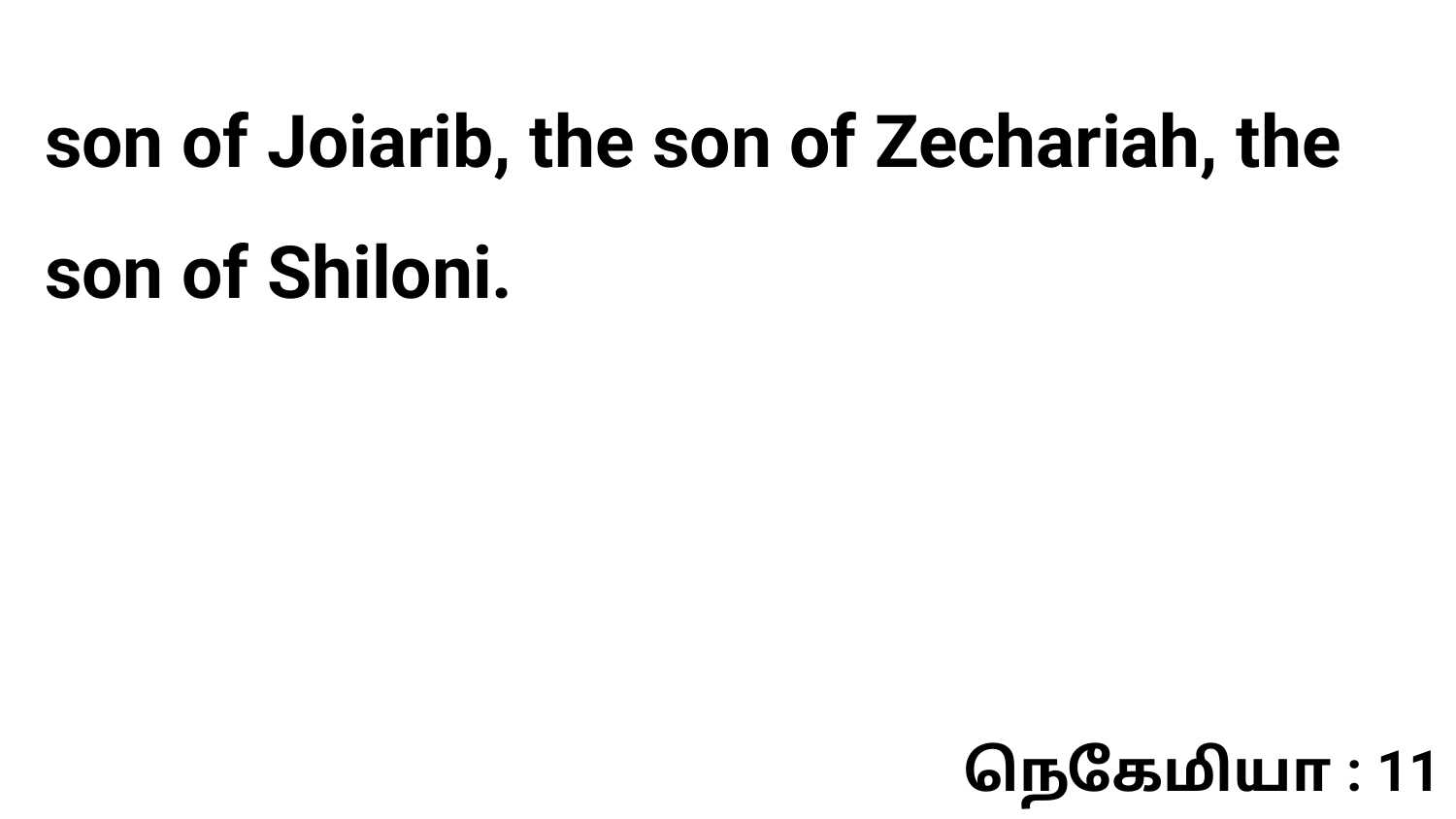

son of Joiarib, the son of Zechariah, the son of Shiloni.
நெகேமியா : 11